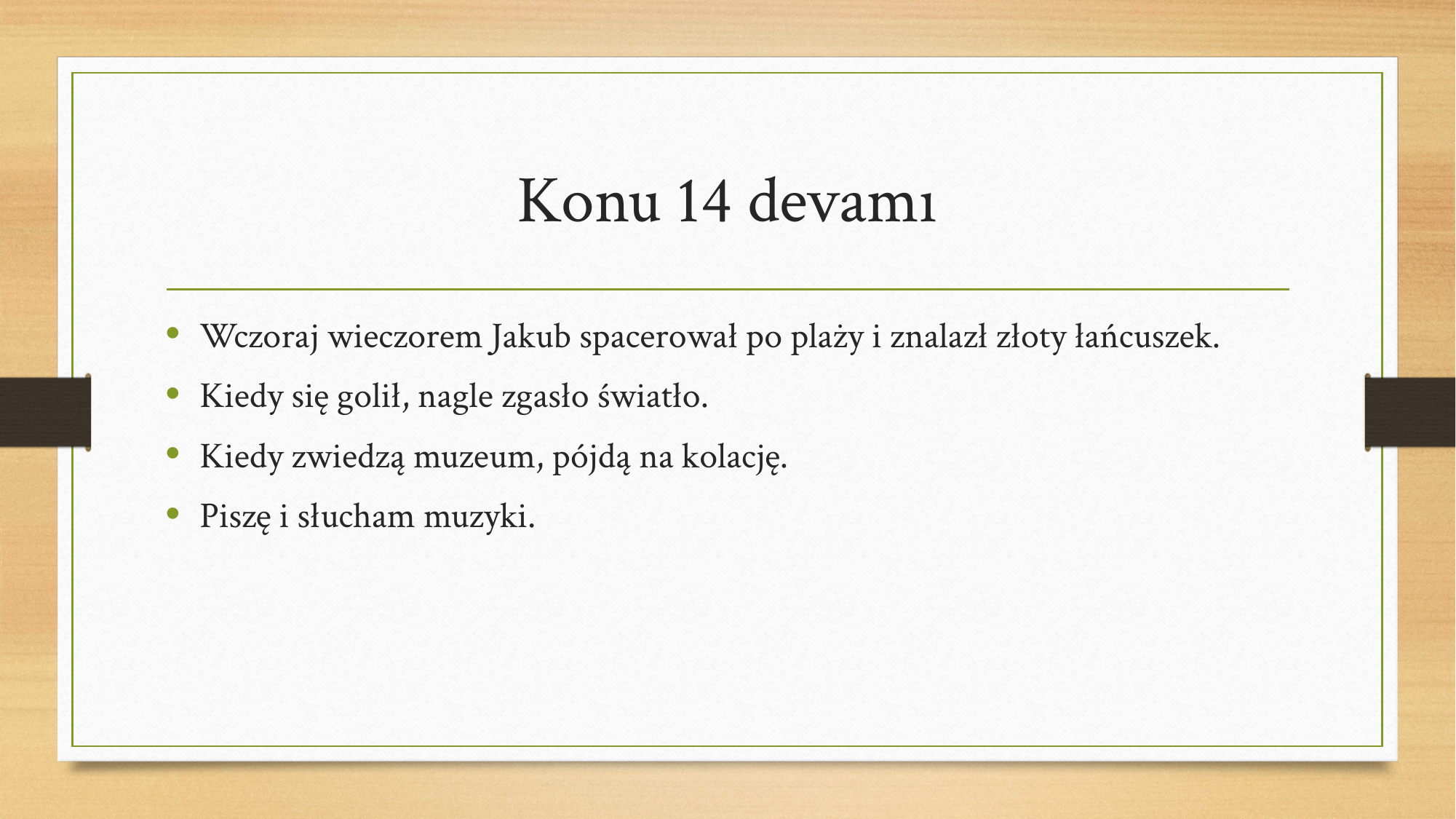

# Konu 14 devamı
Wczoraj wieczorem Jakub spacerował po plaży i znalazł złoty łańcuszek.
Kiedy się golił, nagle zgasło światło.
Kiedy zwiedzą muzeum, pójdą na kolację.
Piszę i słucham muzyki.